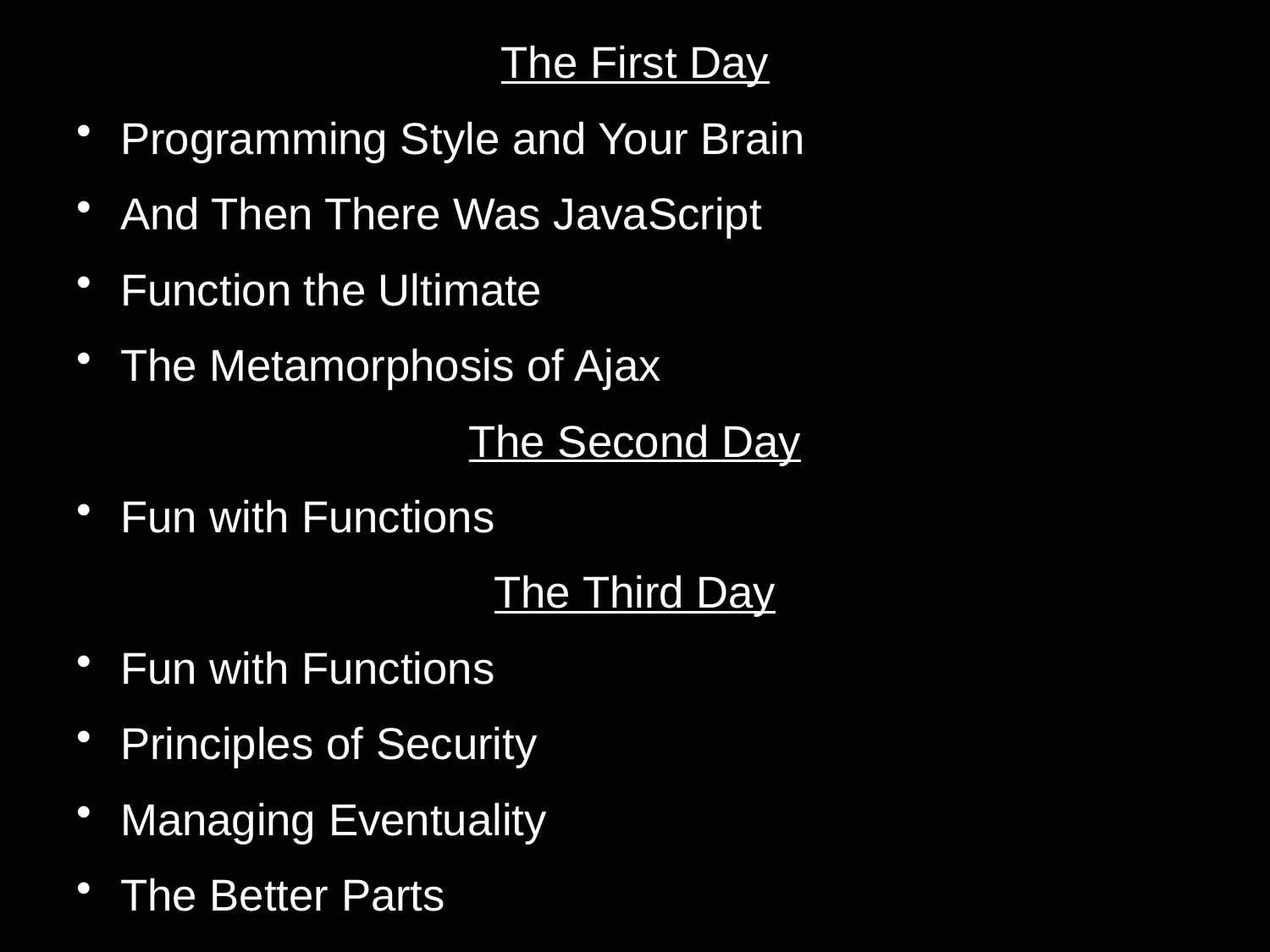

The First Day
Programming Style and Your Brain
And Then There Was JavaScript
Function the Ultimate
The Metamorphosis of Ajax
The Second Day
Fun with Functions
The Third Day
Fun with Functions
Principles of Security
Managing Eventuality
The Better Parts